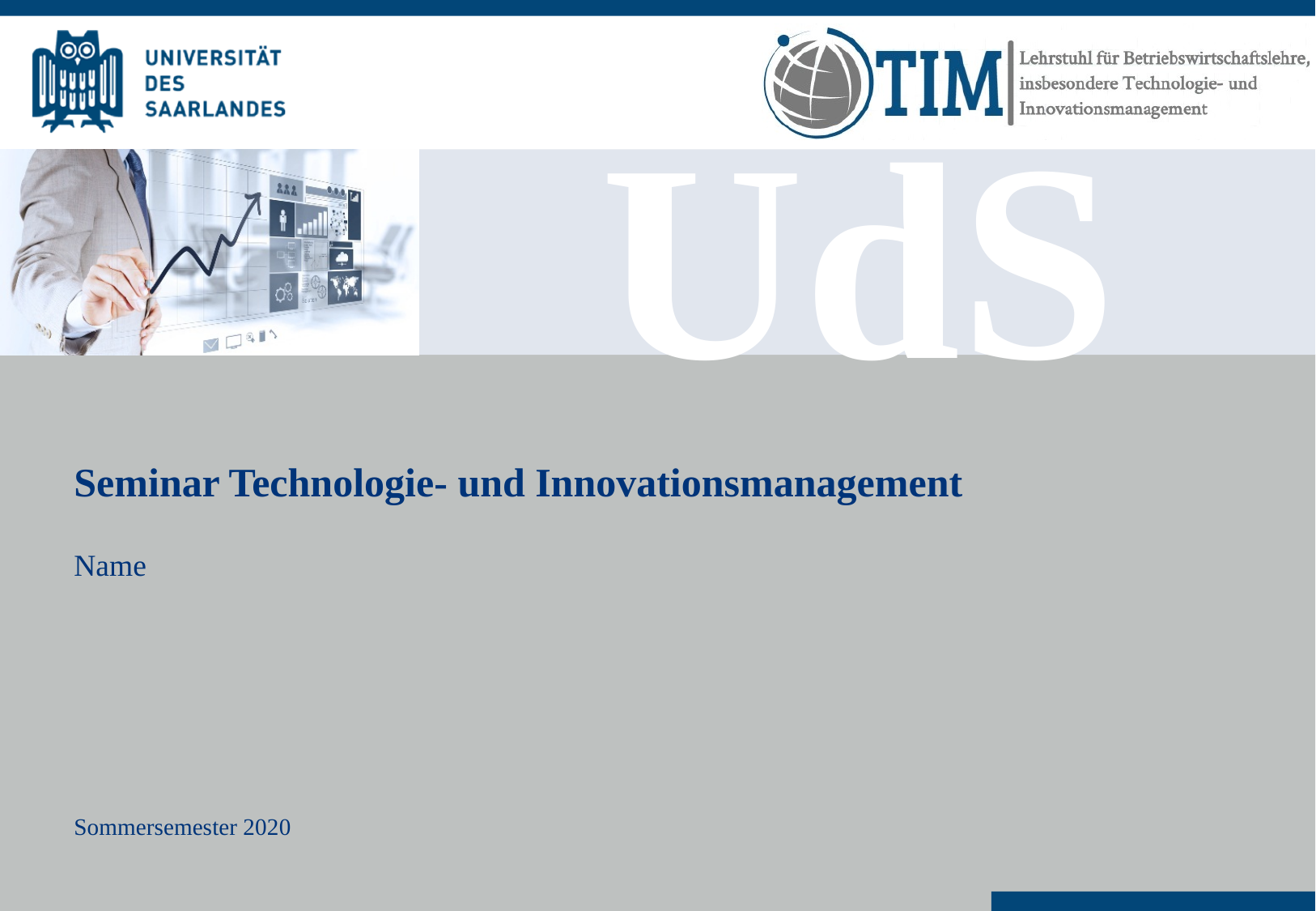

Seminar Technologie- und Innovationsmanagement

Name

Sommersemester 2020